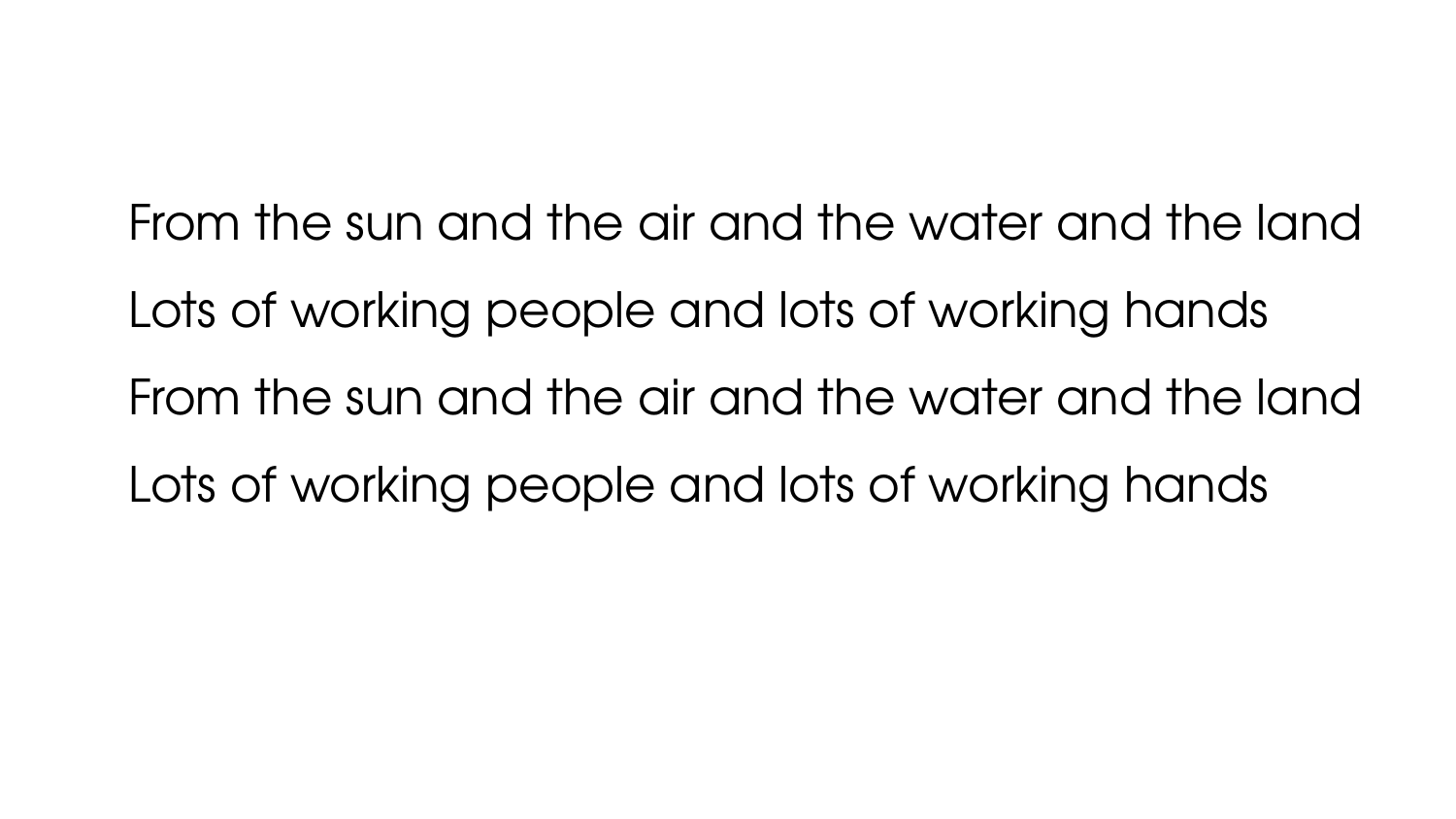

From the sun and the air and the water and the land
Lots of working people and lots of working hands
From the sun and the air and the water and the land
Lots of working people and lots of working hands